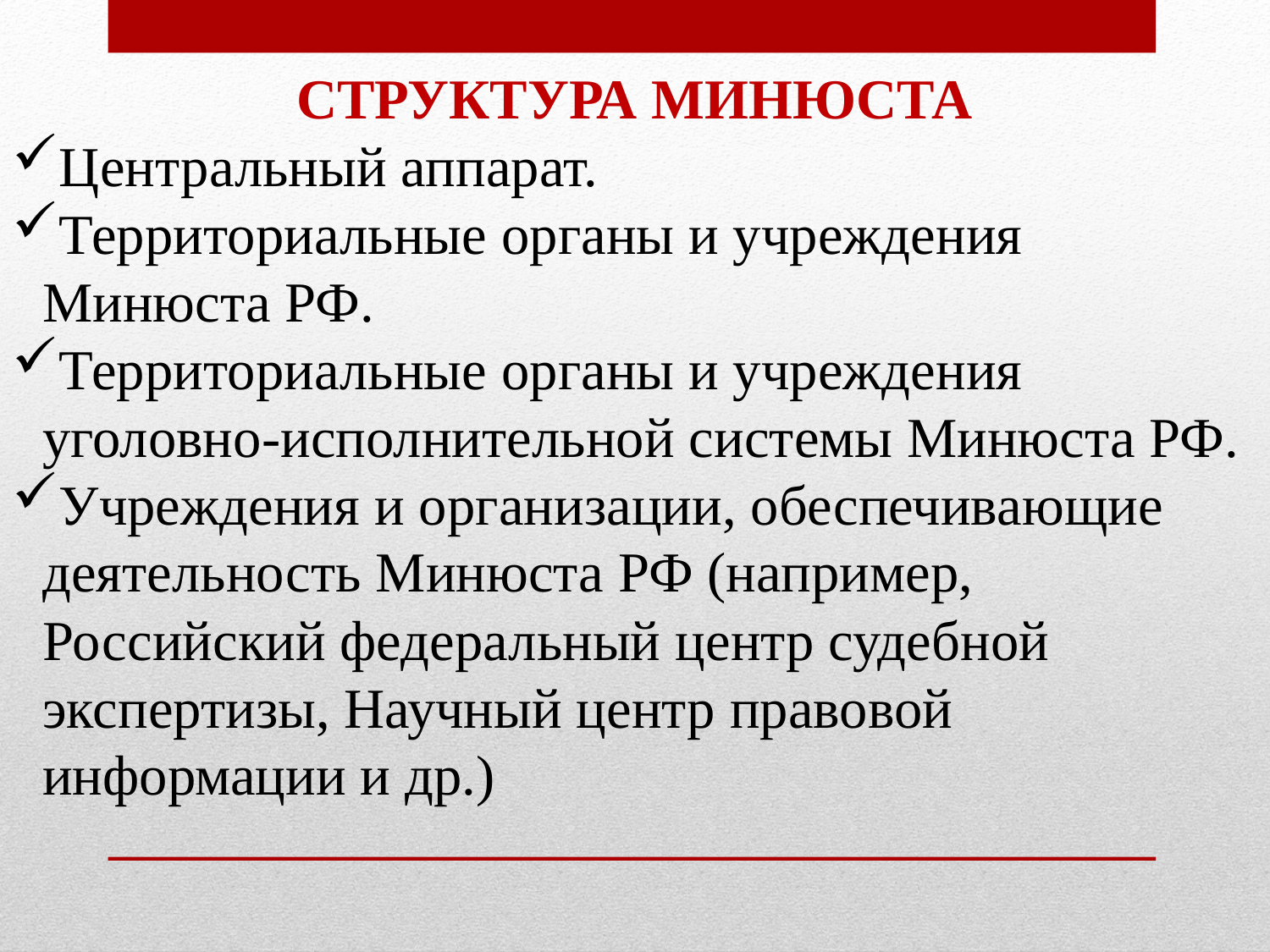

СТРУКТУРА МИНЮСТА
Центральный аппарат.
Территориальные органы и учреждения Минюста РФ.
Территориальные органы и учреждения уголовно-исполнительной системы Минюста РФ.
Учреждения и организации, обеспечивающие деятельность Минюста РФ (например, Российский федеральный центр судебной экспертизы, Научный центр правовой информации и др.)